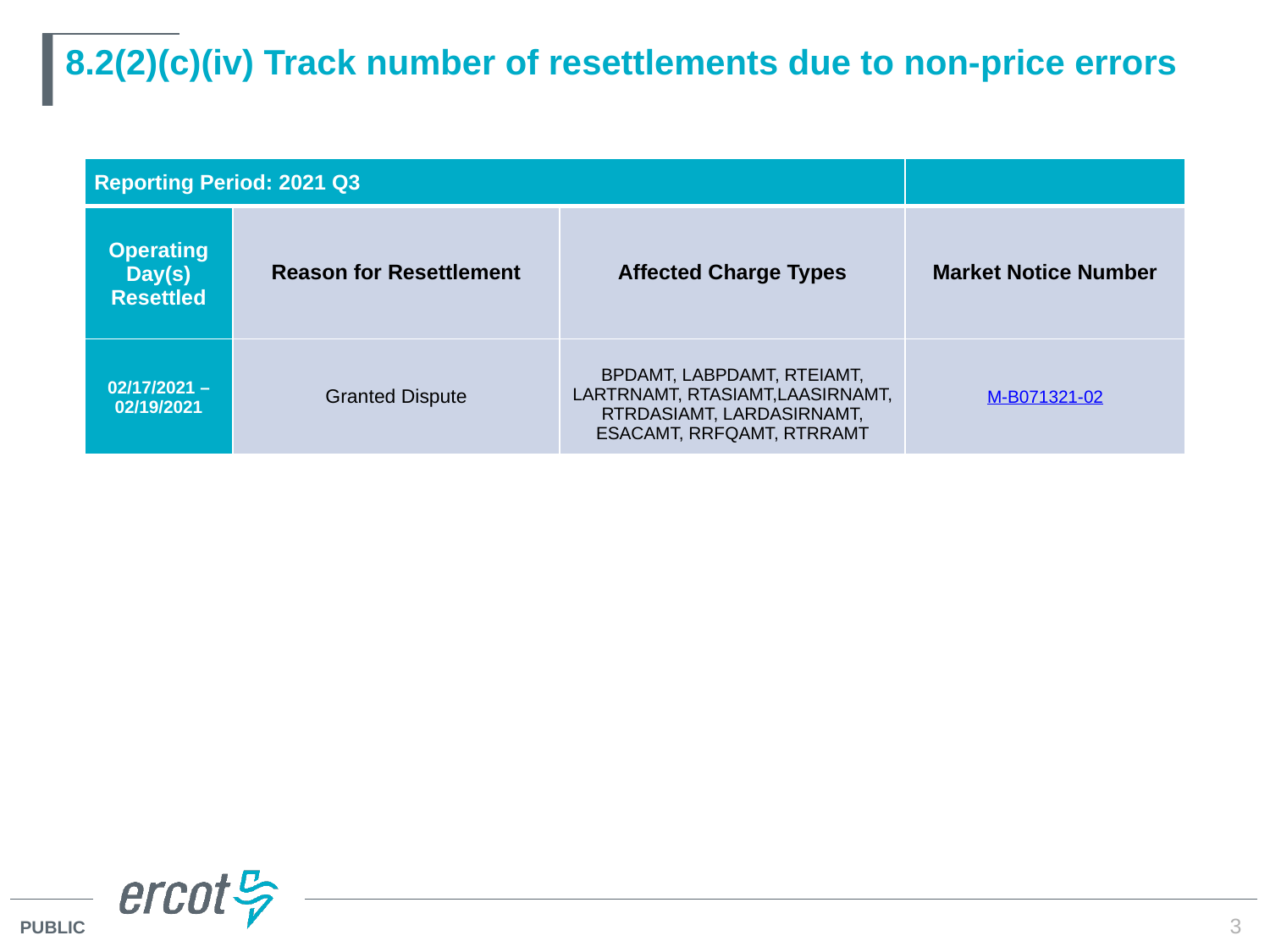

# 8.2(2)(c)(iv) Track number of resettlements due to non-price errors
| Reporting Period: 2021 Q3 |  |  |  |
| --- | --- | --- | --- |
| Operating Day(s) Resettled | Reason for Resettlement | Affected Charge Types | Market Notice Number |
| 02/17/2021 – 02/19/2021 | Granted Dispute | BPDAMT, LABPDAMT, RTEIAMT, LARTRNAMT, RTASIAMT,LAASIRNAMT, RTRDASIAMT, LARDASIRNAMT, ESACAMT, RRFQAMT, RTRRAMT | M-B071321-02 |
3